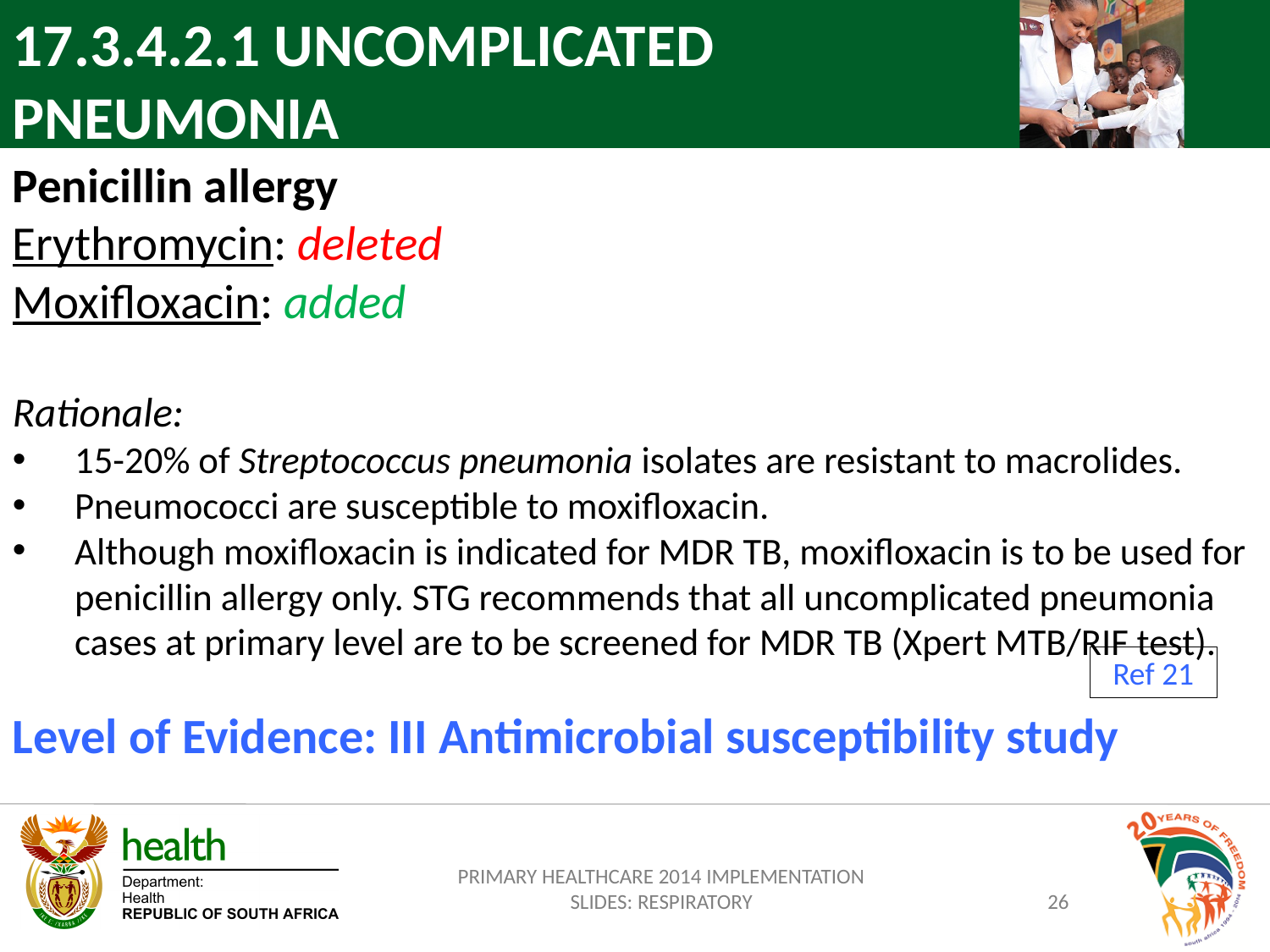

17.3.4.2.1 UNCOMPLICATED 			          PNEUMONIA
Penicillin allergy
Erythromycin: deleted
Moxifloxacin: added

Rationale:
15-20% of Streptococcus pneumonia isolates are resistant to macrolides.
Pneumococci are susceptible to moxifloxacin.
Although moxifloxacin is indicated for MDR TB, moxifloxacin is to be used for penicillin allergy only. STG recommends that all uncomplicated pneumonia cases at primary level are to be screened for MDR TB (Xpert MTB/RIF test).

Ref 21
Level of Evidence: III Antimicrobial susceptibility study
PRIMARY HEALTHCARE 2014 IMPLEMENTATION SLIDES: RESPIRATORY
26